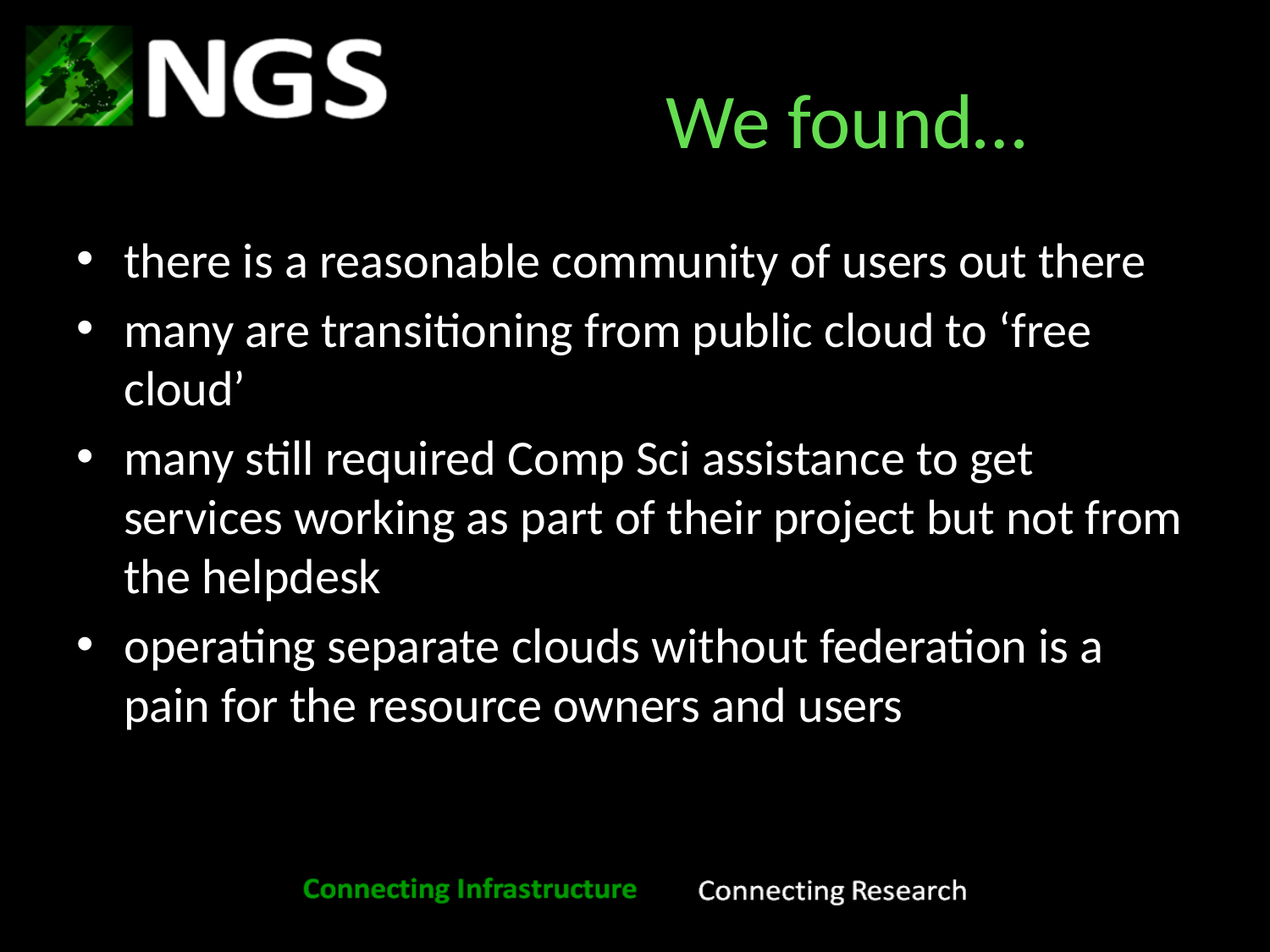

# We found…
there is a reasonable community of users out there
many are transitioning from public cloud to ‘free cloud’
many still required Comp Sci assistance to get services working as part of their project but not from the helpdesk
operating separate clouds without federation is a pain for the resource owners and users